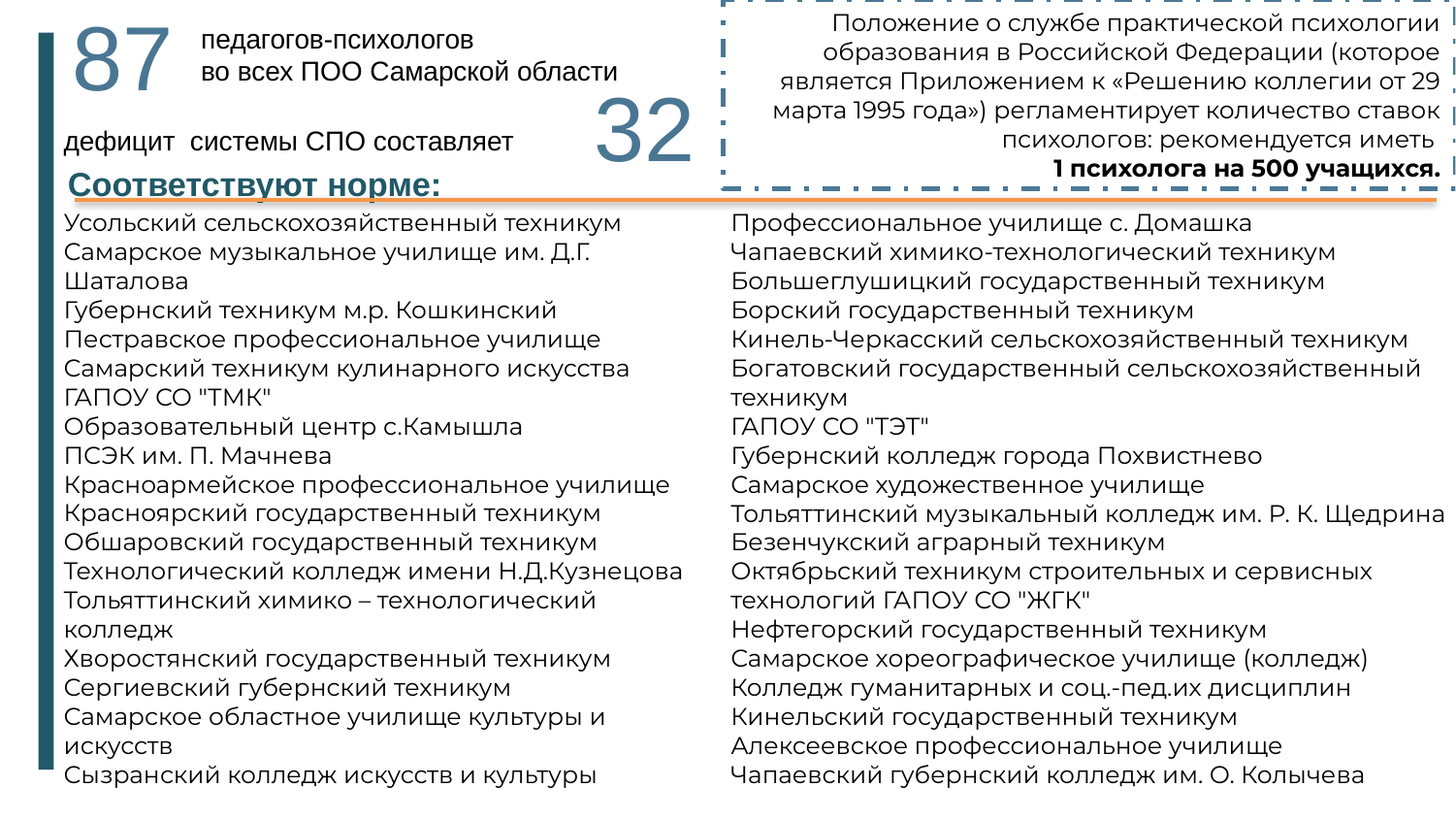

87
Положение о службе практической психологии образования в Российской Федерации (которое является Приложением к «Решению коллегии от 29 марта 1995 года») регламентирует количество ставок психологов: рекомендуется иметь
1 психолога на 500 учащихся.
педагогов-психологов
во всех ПОО Самарской области

32
дефицит  системы СПО составляет
Соответствуют норме:
Усольский сельскохозяйственный техникум
Самарское музыкальное училище им. Д.Г. Шаталова
Губернский техникум м.р. Кошкинский
Пестравское профессиональное училище
Самарский техникум кулинарного искусства
ГАПОУ СО "ТМК"
Образовательный центр с.Камышла
ПСЭК им. П. Мачнева
Красноармейское профессиональное училище
Красноярский государственный техникум
Обшаровский государственный техникум Технологический колледж имени Н.Д.Кузнецова
Тольяттинский химико – технологический колледж
Хворостянский государственный техникум Сергиевский губернский техникум
Самарское областное училище культуры и искусств
Сызранский колледж искусств и культуры

Профессиональное училище с. Домашка
Чапаевский химико-технологический техникум
Большеглушицкий государственный техникум
Борский государственный техникум
Кинель-Черкасский сельскохозяйственный техникум
Богатовский государственный сельскохозяйственный техникум
ГАПОУ СО "ТЭТ"
Губернский колледж города Похвистнево
Самарское художественное училище
Тольяттинский музыкальный колледж им. Р. К. Щедрина
Безенчукский аграрный техникум
Октябрьский техникум строительных и сервисных технологий ГАПОУ СО "ЖГК"
Нефтегорский государственный техникум
Самарское хореографическое училище (колледж)
Колледж гуманитарных и соц.-пед.их дисциплин
Кинельский государственный техникум
Алексеевское профессиональное училище
Чапаевский губернский колледж им. О. Колычева